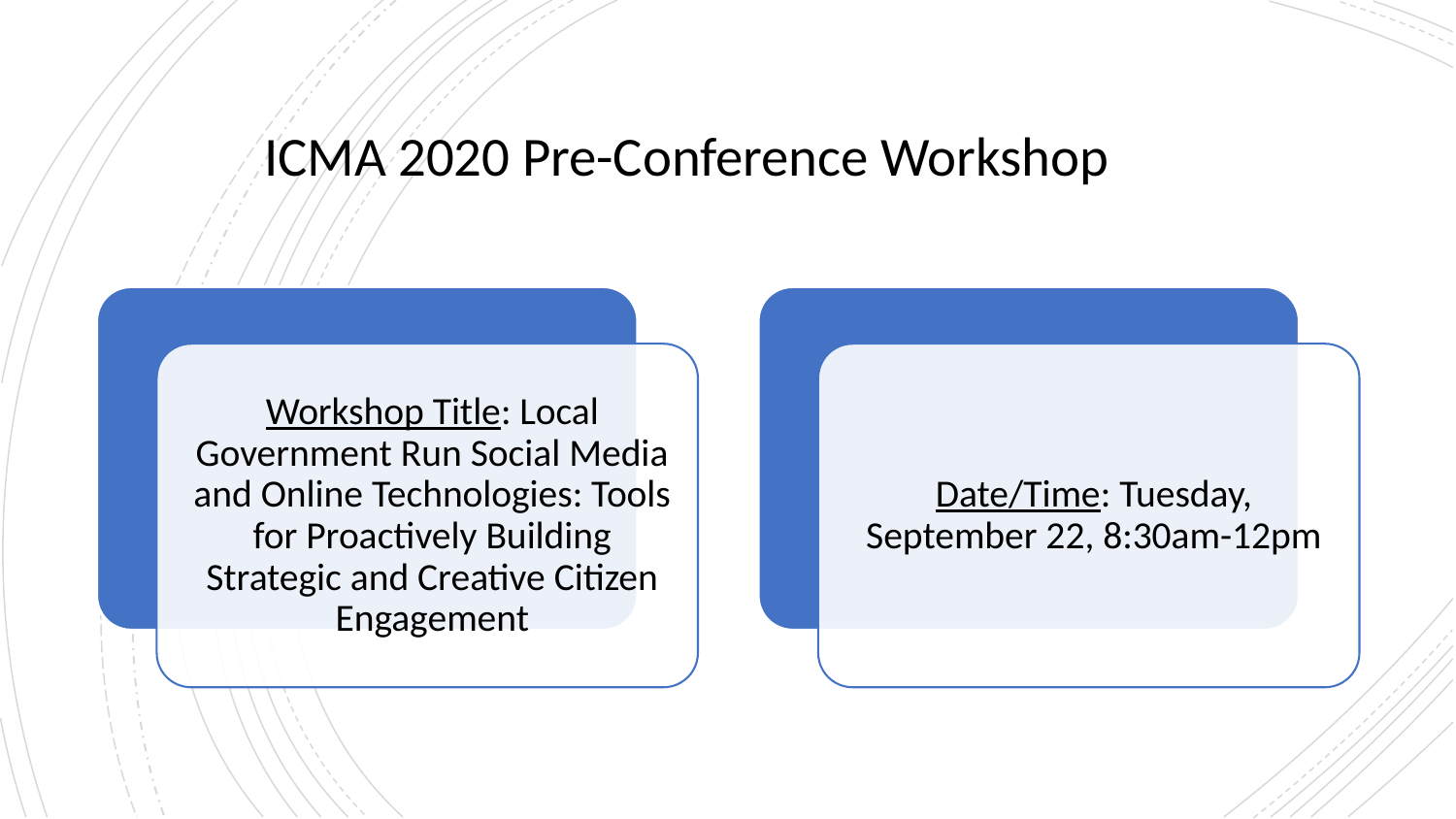

# ICMA 2020 Pre-Conference Workshop
Workshop Title: Local Government Run Social Media and Online Technologies: Tools for Proactively Building Strategic and Creative Citizen Engagement
Date/Time: Tuesday, September 22, 8:30am-12pm